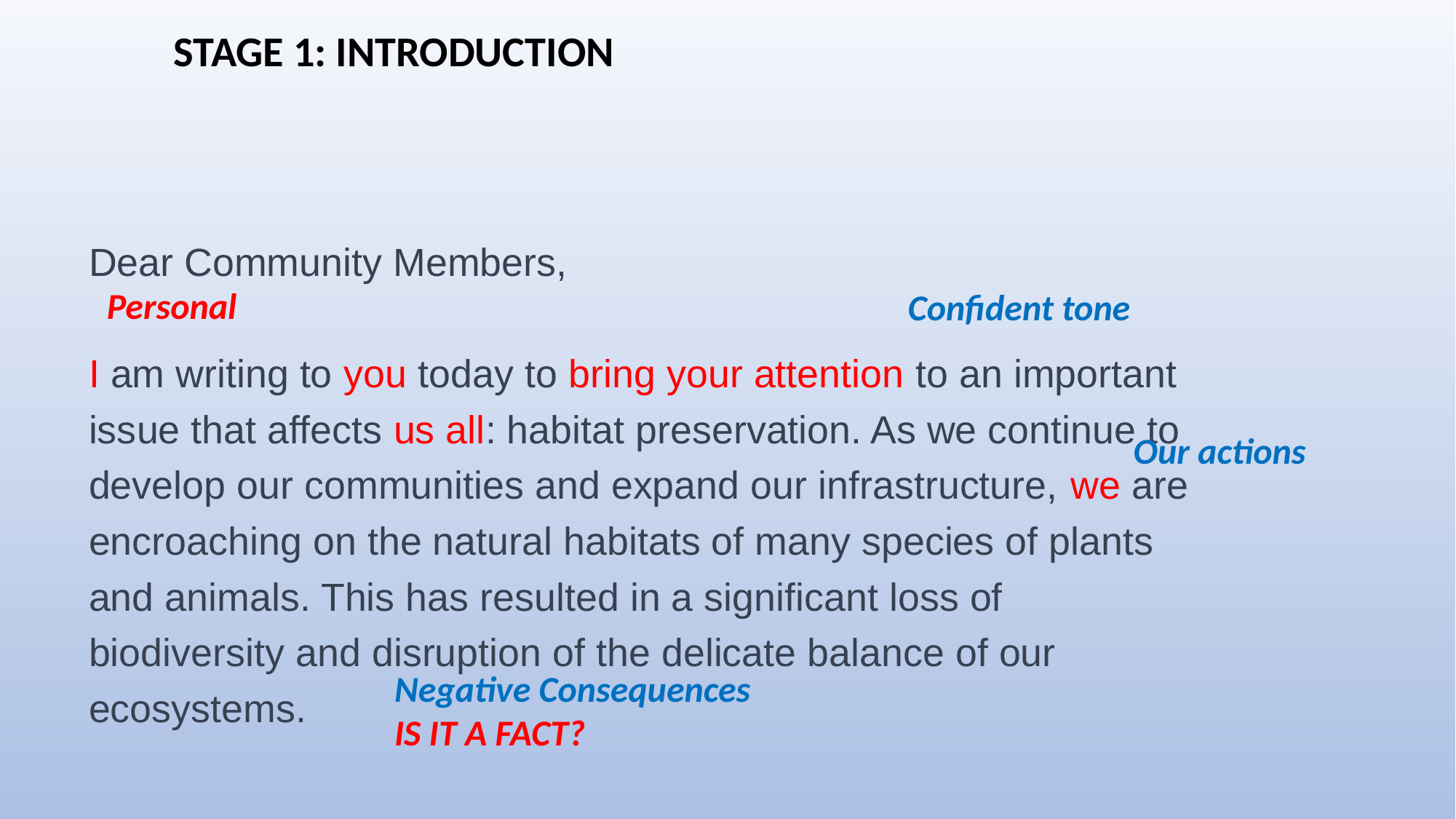

STAGE 1: INTRODUCTION

Dear Community Members,

I am writing to you today to bring your attention to an important
issue that affects us all: habitat preservation. As we continue to
develop our communities and expand our infrastructure, we are
encroaching on the natural habitats of many species of plants
and animals. This has resulted in a significant loss of
biodiversity and disruption of the delicate balance of our
ecosystems.

Personal
Confident tone
Our actions
Negative Consequences
IS IT A FACT?